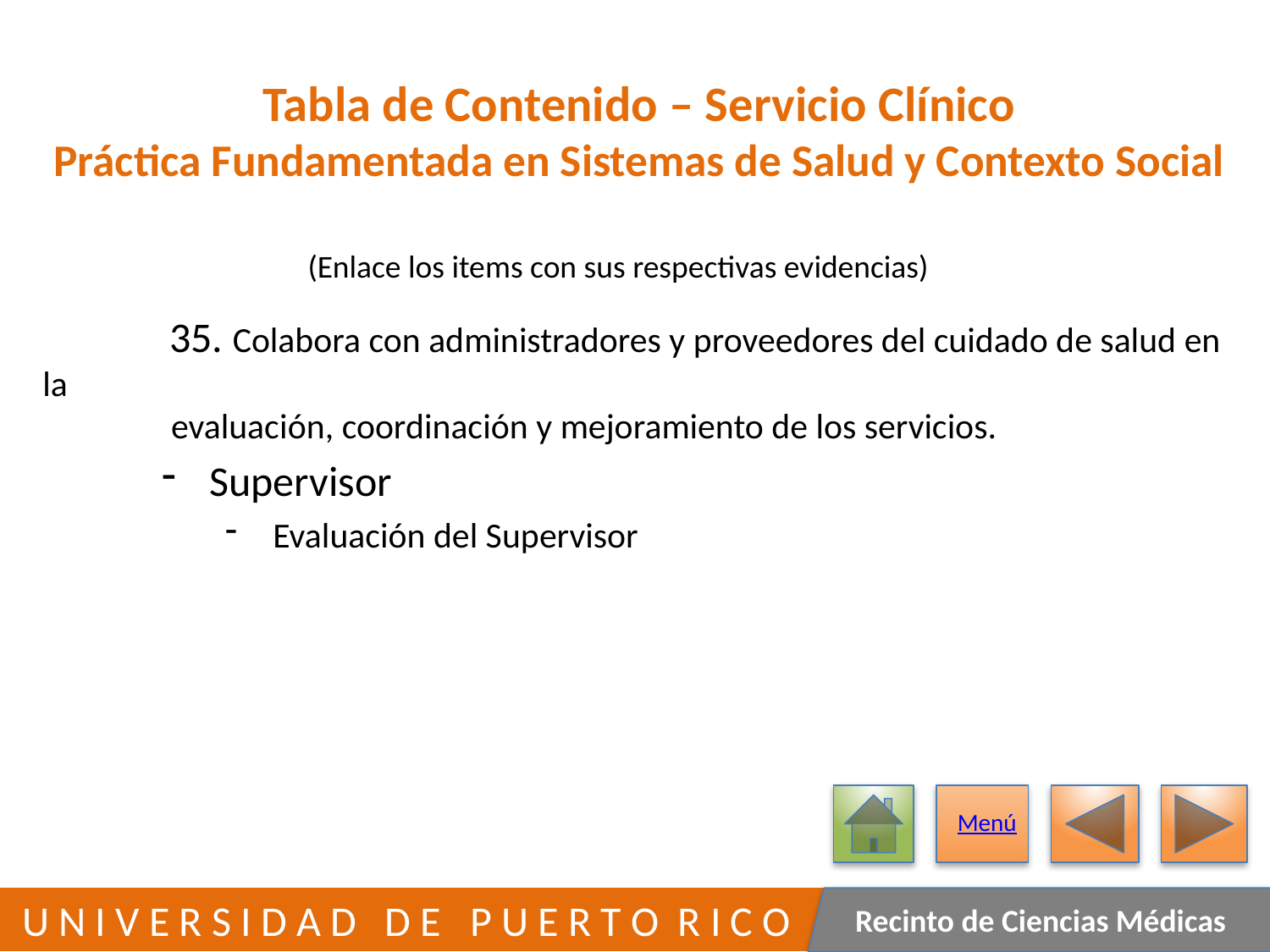

# Tabla de Contenido – Servicio Clínico Práctica Fundamentada en Sistemas de Salud y Contexto Social
(Enlace los items con sus respectivas evidencias)
	35. Colabora con administradores y proveedores del cuidado de salud en la
                evaluación, coordinación y mejoramiento de los servicios.
Supervisor
Evaluación del Supervisor

Menú

167
 U N I V E R S I D A D   D E   P U E R T O  R I C O

Recinto de Ciencias Médicas